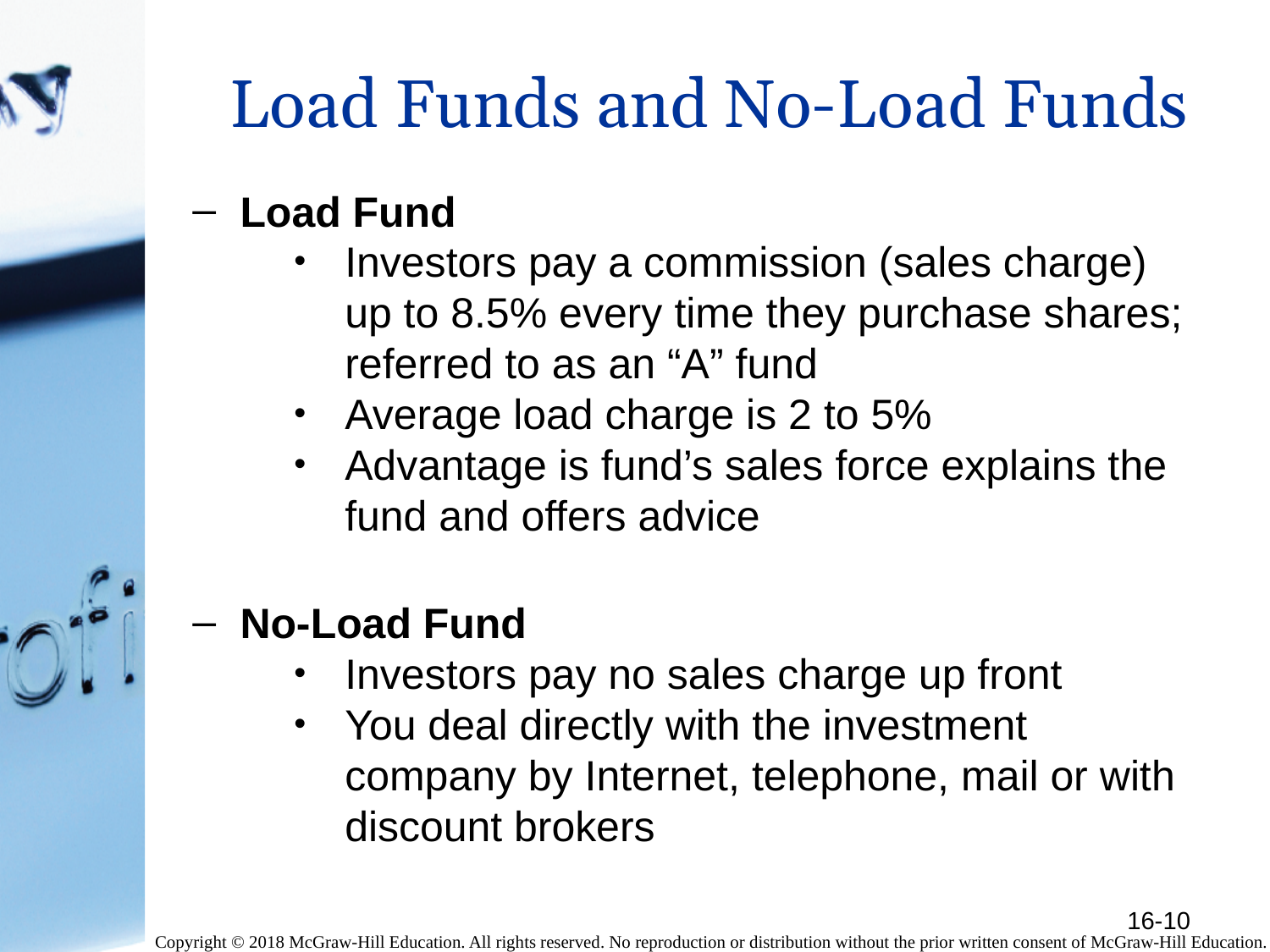

# Load Funds and No-Load Funds

Load Fund
Investors pay a commission (sales charge) up to 8.5% every time they purchase shares; referred to as an “A” fund
Average load charge is 2 to 5%
Advantage is fund’s sales force explains the fund and offers advice

No-Load Fund
Investors pay no sales charge up front
You deal directly with the investment company by Internet, telephone, mail or with discount brokers

16-10